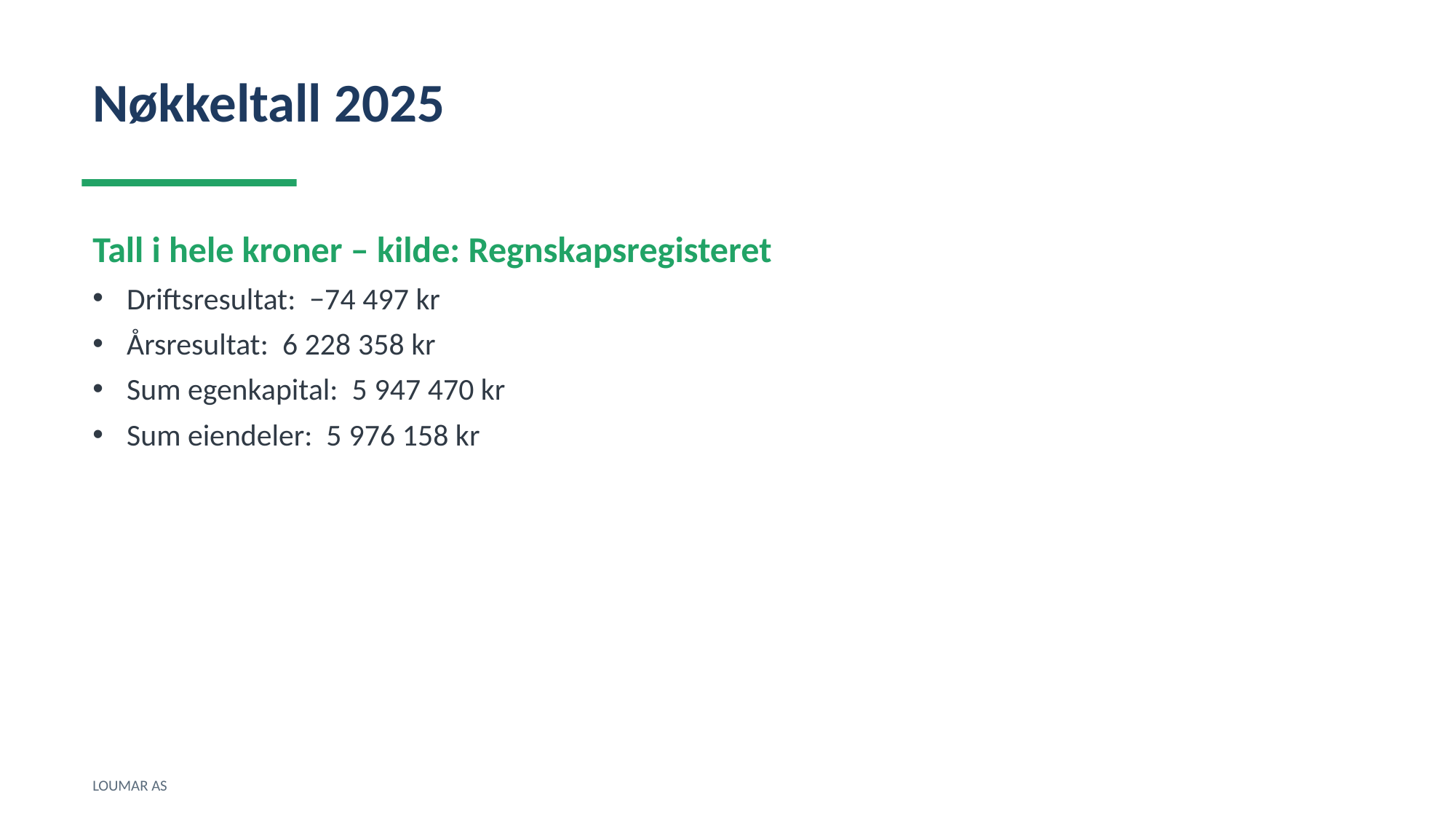

Nøkkeltall 2025

Tall i hele kroner – kilde: Regnskapsregisteret
Driftsresultat:  −74 497 kr
Årsresultat:  6 228 358 kr
Sum egenkapital:  5 947 470 kr
Sum eiendeler:  5 976 158 kr
LOUMAR AS